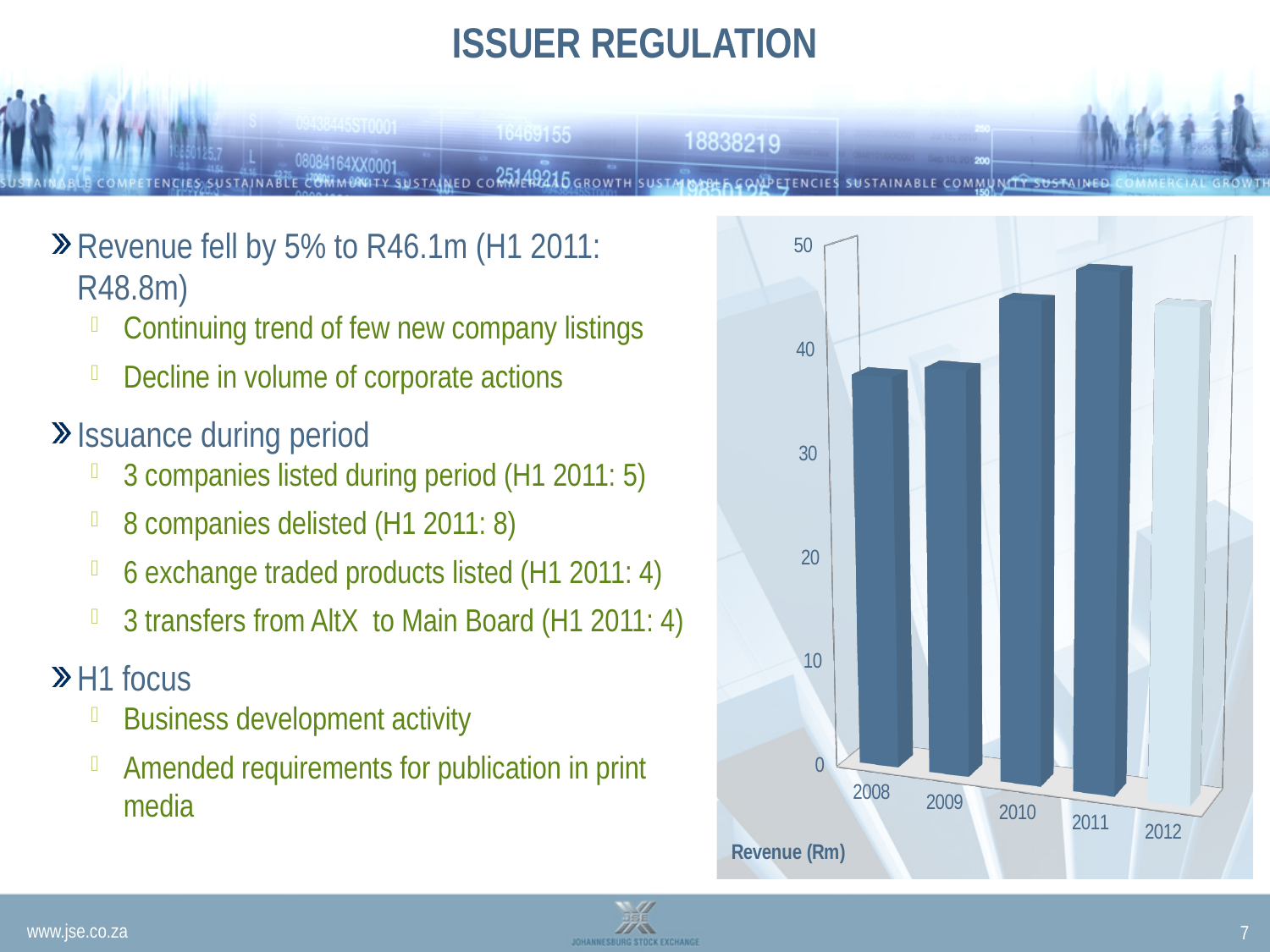

# ISSUER REGULATION
Revenue fell by 5% to R46.1m (H1 2011: R48.8m)
Continuing trend of few new company listings
Decline in volume of corporate actions
Issuance during period
3 companies listed during period (H1 2011: 5)
8 companies delisted (H1 2011: 8)
6 exchange traded products listed (H1 2011: 4)
3 transfers from AltX  to Main Board (H1 2011: 4)
H1 focus
Business development activity
Amended requirements for publication in print media

[unsupported chart]

7